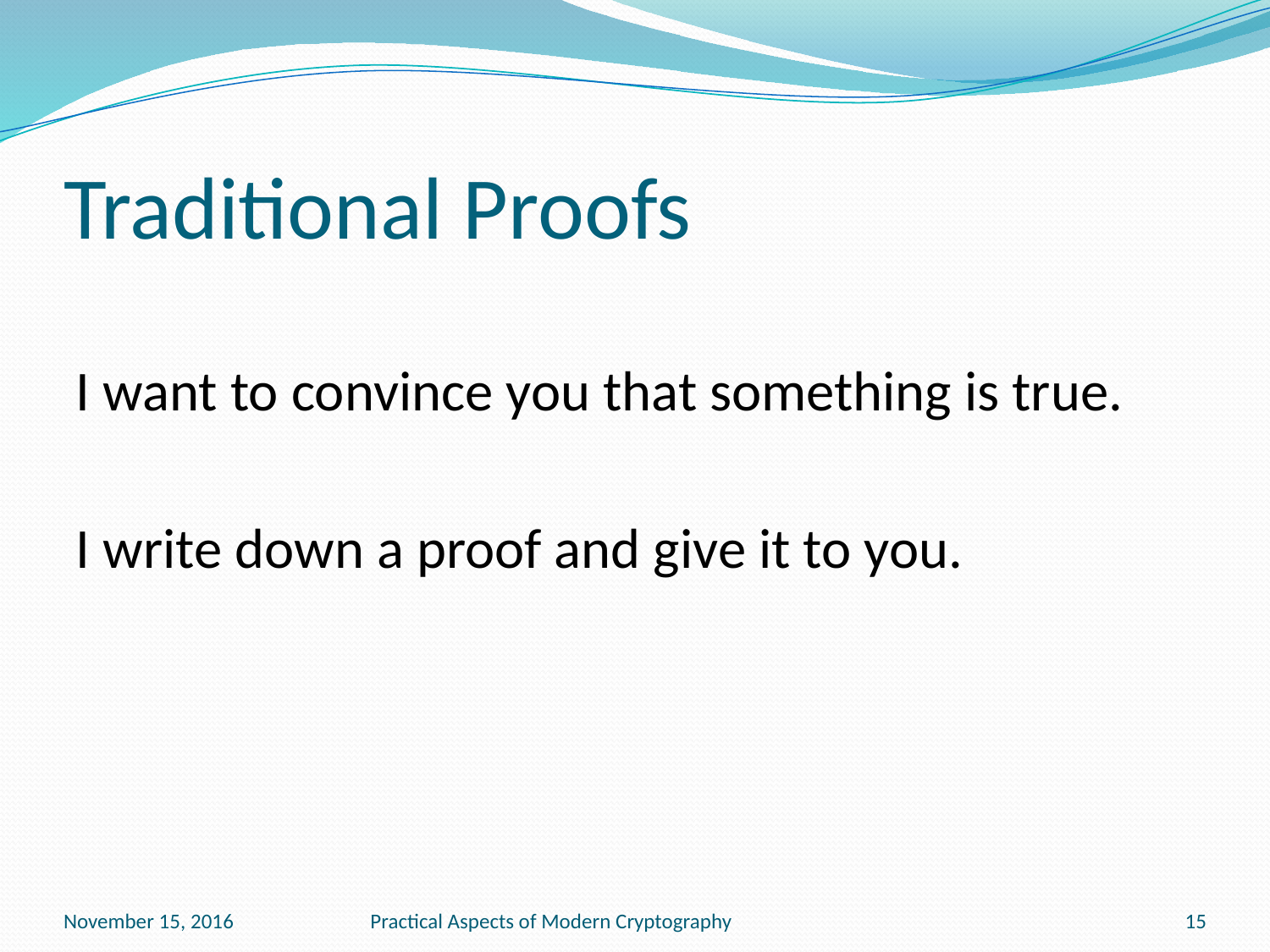

# Traditional Proofs

I want to convince you that something is true.

I write down a proof and give it to you.
November 15, 2016
Practical Aspects of Modern Cryptography
15